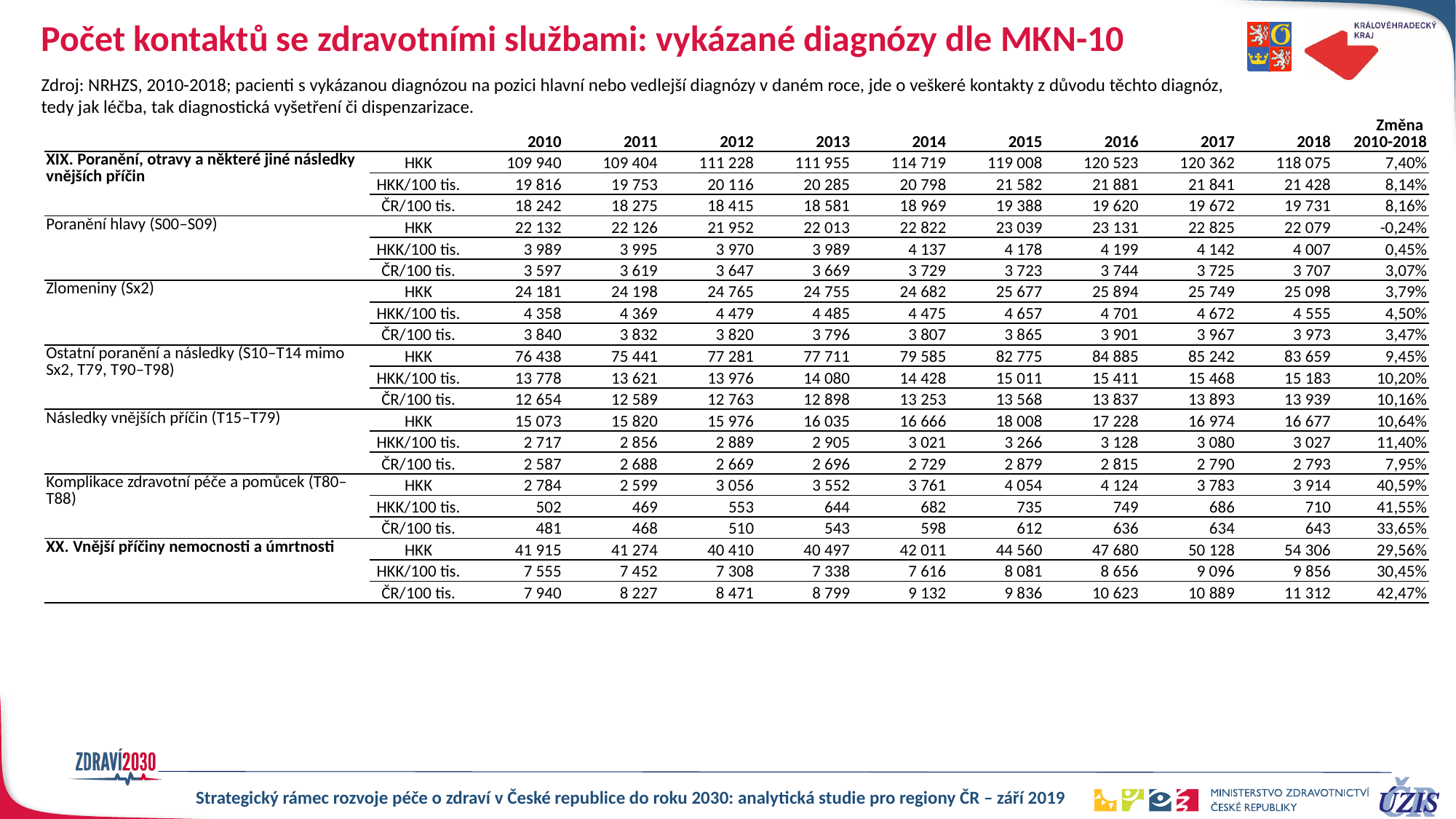

# Počet kontaktů se zdravotními službami: vykázané diagnózy dle MKN-10
Zdroj: NRHZS, 2010-2018; pacienti s vykázanou diagnózou na pozici hlavní nebo vedlejší diagnózy v daném roce, jde o veškeré kontakty z důvodu těchto diagnóz, tedy jak léčba, tak diagnostická vyšetření či dispenzarizace.
|  |  | 2010 | 2011 | 2012 | 2013 | 2014 | 2015 | 2016 | 2017 | 2018 | Změna 2010-2018 |
| --- | --- | --- | --- | --- | --- | --- | --- | --- | --- | --- | --- |
| XIX. Poranění, otravy a některé jiné následky vnějších příčin | HKK | 109 940 | 109 404 | 111 228 | 111 955 | 114 719 | 119 008 | 120 523 | 120 362 | 118 075 | 7,40% |
|  | HKK/100 tis. | 19 816 | 19 753 | 20 116 | 20 285 | 20 798 | 21 582 | 21 881 | 21 841 | 21 428 | 8,14% |
|  | ČR/100 tis. | 18 242 | 18 275 | 18 415 | 18 581 | 18 969 | 19 388 | 19 620 | 19 672 | 19 731 | 8,16% |
| Poranění hlavy (S00–S09) | HKK | 22 132 | 22 126 | 21 952 | 22 013 | 22 822 | 23 039 | 23 131 | 22 825 | 22 079 | -0,24% |
|  | HKK/100 tis. | 3 989 | 3 995 | 3 970 | 3 989 | 4 137 | 4 178 | 4 199 | 4 142 | 4 007 | 0,45% |
|  | ČR/100 tis. | 3 597 | 3 619 | 3 647 | 3 669 | 3 729 | 3 723 | 3 744 | 3 725 | 3 707 | 3,07% |
| Zlomeniny (Sx2) | HKK | 24 181 | 24 198 | 24 765 | 24 755 | 24 682 | 25 677 | 25 894 | 25 749 | 25 098 | 3,79% |
|  | HKK/100 tis. | 4 358 | 4 369 | 4 479 | 4 485 | 4 475 | 4 657 | 4 701 | 4 672 | 4 555 | 4,50% |
|  | ČR/100 tis. | 3 840 | 3 832 | 3 820 | 3 796 | 3 807 | 3 865 | 3 901 | 3 967 | 3 973 | 3,47% |
| Ostatní poranění a následky (S10–T14 mimo Sx2, T79, T90–T98) | HKK | 76 438 | 75 441 | 77 281 | 77 711 | 79 585 | 82 775 | 84 885 | 85 242 | 83 659 | 9,45% |
|  | HKK/100 tis. | 13 778 | 13 621 | 13 976 | 14 080 | 14 428 | 15 011 | 15 411 | 15 468 | 15 183 | 10,20% |
|  | ČR/100 tis. | 12 654 | 12 589 | 12 763 | 12 898 | 13 253 | 13 568 | 13 837 | 13 893 | 13 939 | 10,16% |
| Následky vnějších příčin (T15–T79) | HKK | 15 073 | 15 820 | 15 976 | 16 035 | 16 666 | 18 008 | 17 228 | 16 974 | 16 677 | 10,64% |
|  | HKK/100 tis. | 2 717 | 2 856 | 2 889 | 2 905 | 3 021 | 3 266 | 3 128 | 3 080 | 3 027 | 11,40% |
|  | ČR/100 tis. | 2 587 | 2 688 | 2 669 | 2 696 | 2 729 | 2 879 | 2 815 | 2 790 | 2 793 | 7,95% |
| Komplikace zdravotní péče a pomůcek (T80–T88) | HKK | 2 784 | 2 599 | 3 056 | 3 552 | 3 761 | 4 054 | 4 124 | 3 783 | 3 914 | 40,59% |
|  | HKK/100 tis. | 502 | 469 | 553 | 644 | 682 | 735 | 749 | 686 | 710 | 41,55% |
|  | ČR/100 tis. | 481 | 468 | 510 | 543 | 598 | 612 | 636 | 634 | 643 | 33,65% |
| XX. Vnější příčiny nemocnosti a úmrtnosti | HKK | 41 915 | 41 274 | 40 410 | 40 497 | 42 011 | 44 560 | 47 680 | 50 128 | 54 306 | 29,56% |
|  | HKK/100 tis. | 7 555 | 7 452 | 7 308 | 7 338 | 7 616 | 8 081 | 8 656 | 9 096 | 9 856 | 30,45% |
|  | ČR/100 tis. | 7 940 | 8 227 | 8 471 | 8 799 | 9 132 | 9 836 | 10 623 | 10 889 | 11 312 | 42,47% |